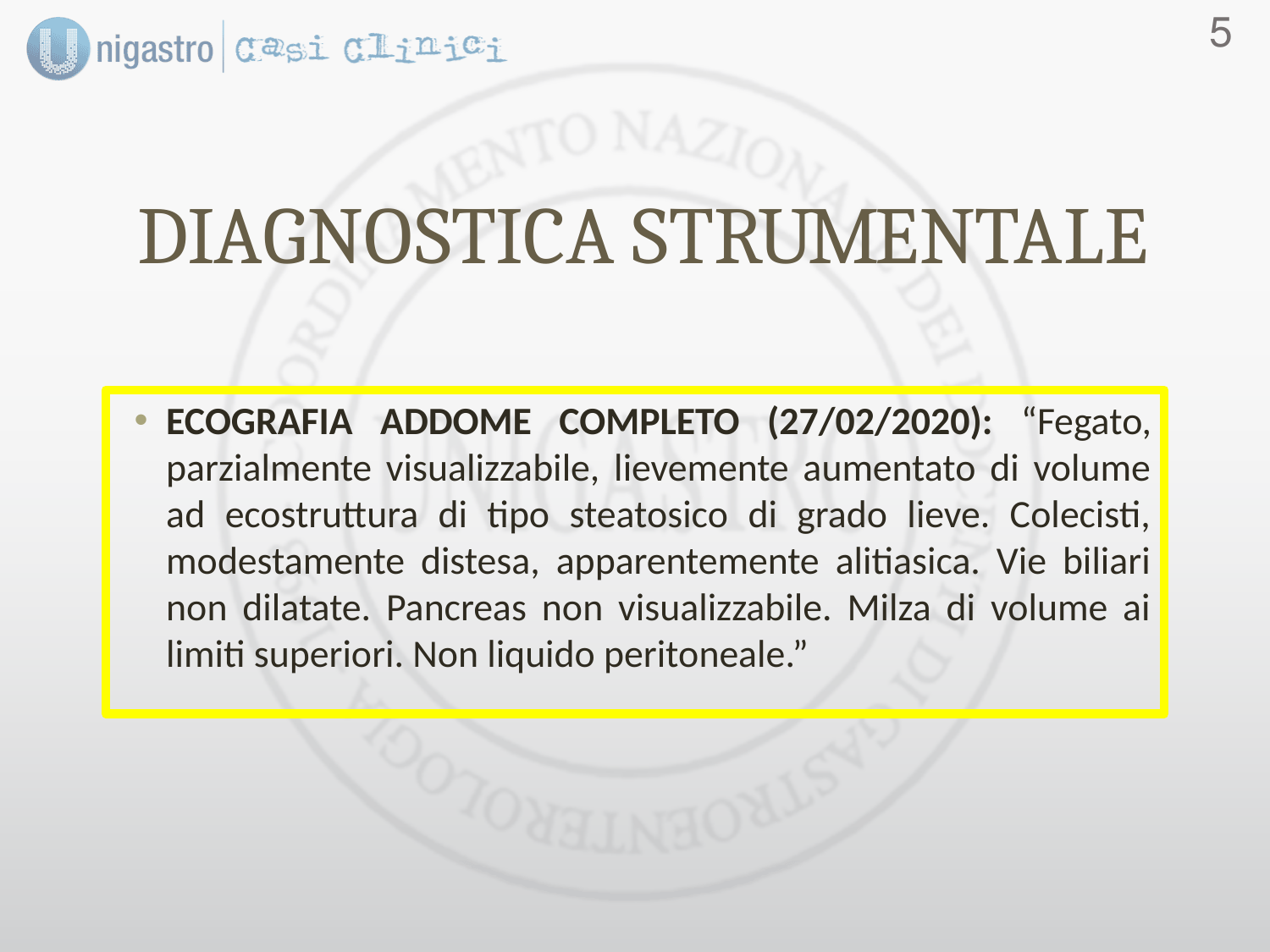

5
DIAGNOSTICA STRUMENTALE
ECOGRAFIA ADDOME COMPLETO (27/02/2020): “Fegato, parzialmente visualizzabile, lievemente aumentato di volume ad ecostruttura di tipo steatosico di grado lieve. Colecisti, modestamente distesa, apparentemente alitiasica. Vie biliari non dilatate. Pancreas non visualizzabile. Milza di volume ai limiti superiori. Non liquido peritoneale.”